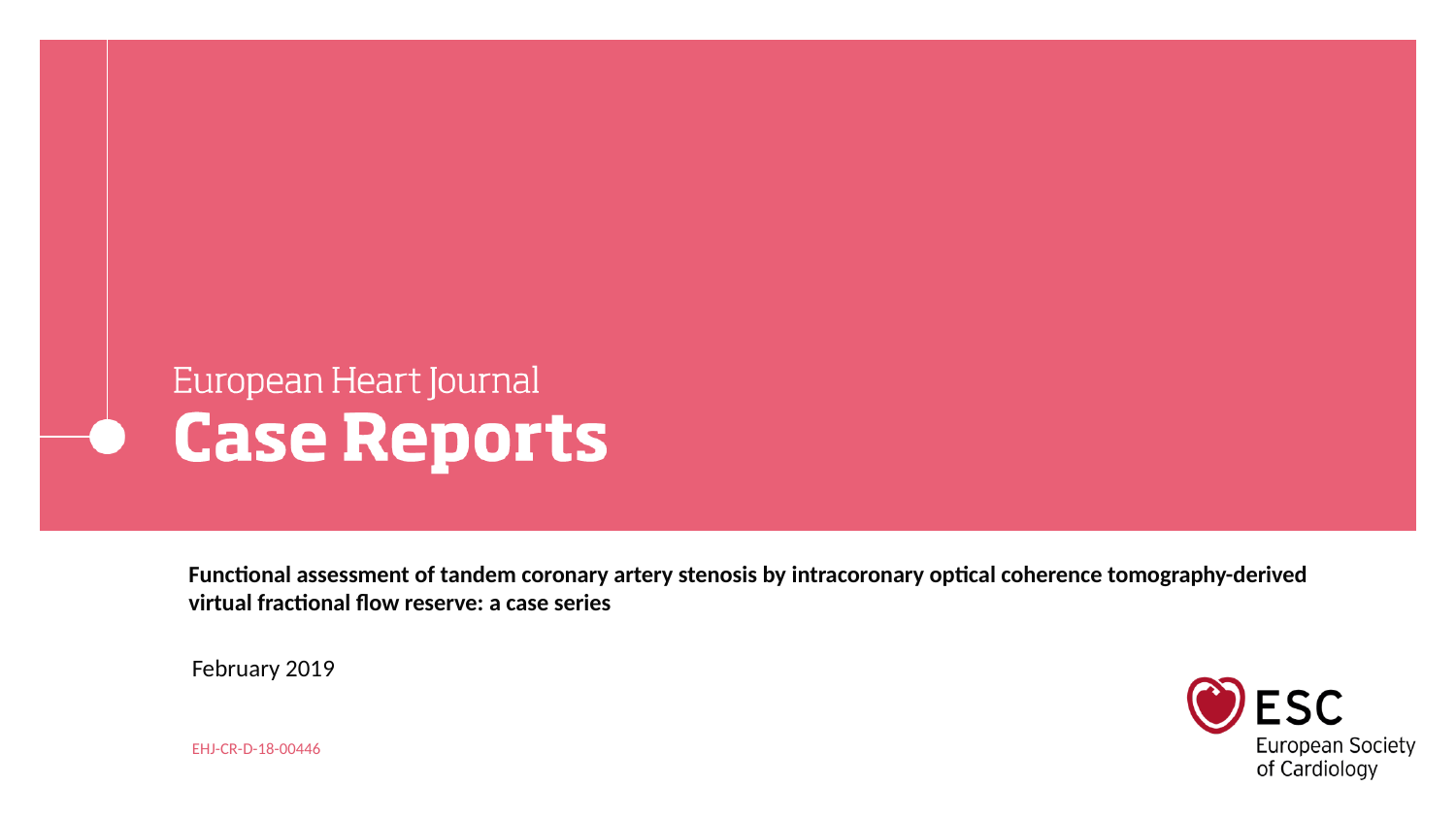

# Functional assessment of tandem coronary artery stenosis by intracoronary optical coherence tomography-derived virtual fractional flow reserve: a case series
February 2019
EHJ-CR-D-18-00446